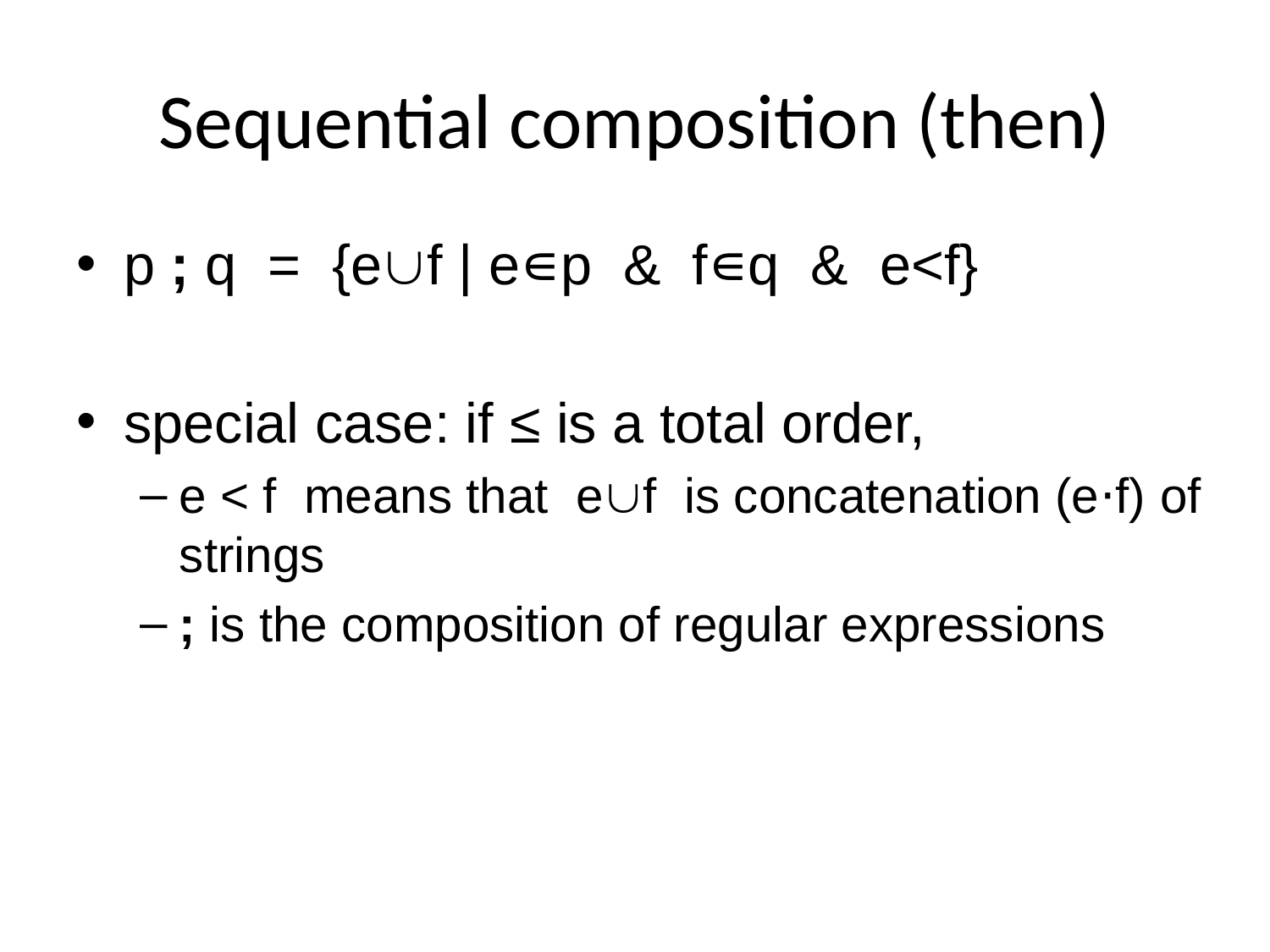

# Sequential composition (then)
p ; q  =  {e∪f | e∊p  &  f∊q  &  e<f}

special case: if ≤ is a total order,
e < f  means that  e∪f  is concatenation (e⋅f) of strings
; is the composition of regular expressions